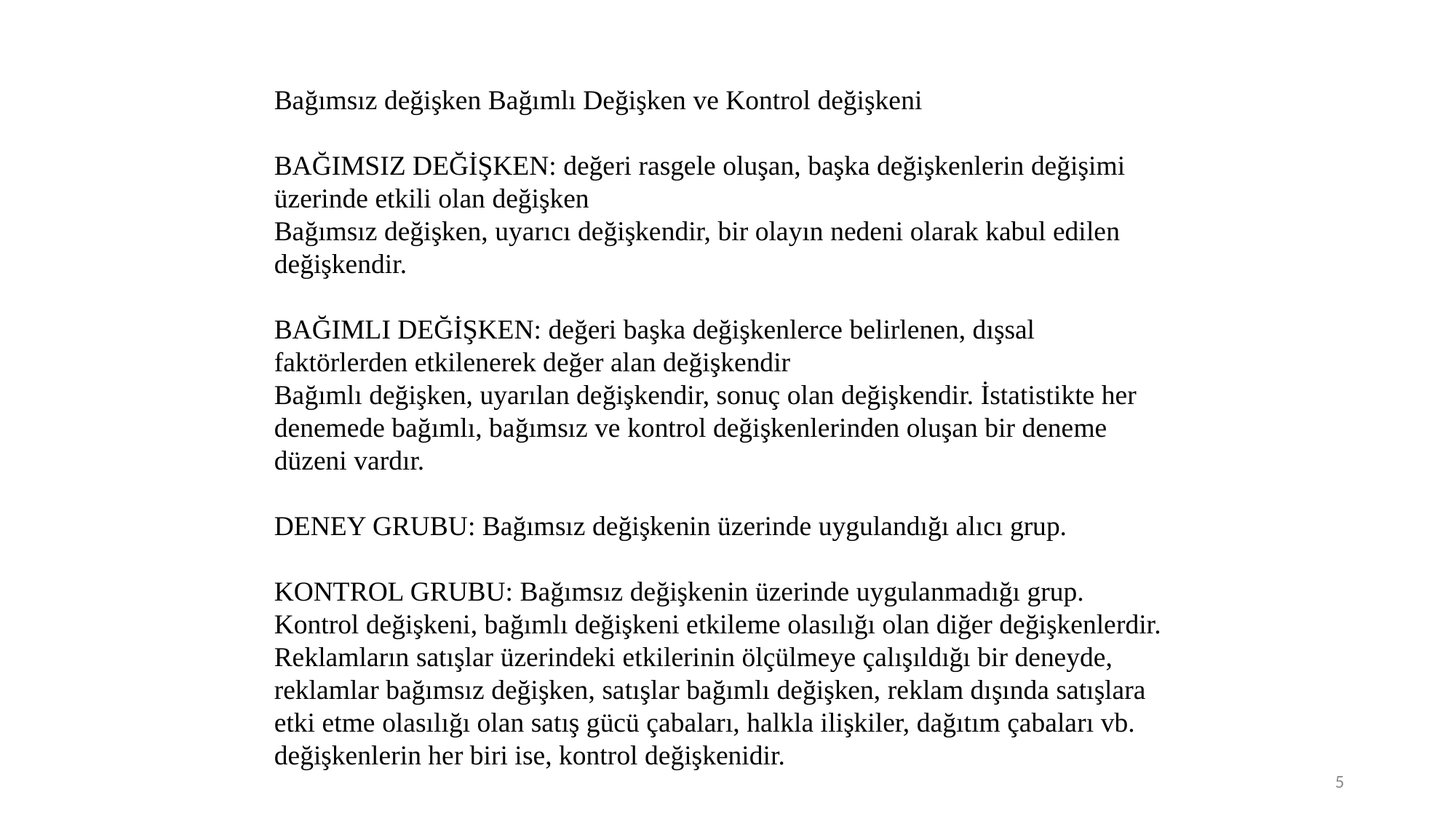

Bağımsız değişken Bağımlı Değişken ve Kontrol değişkeni

BAĞIMSIZ DEĞİŞKEN: değeri rasgele oluşan, başka değişkenlerin değişimi üzerinde etkili olan değişken
Bağımsız değişken, uyarıcı değişkendir, bir olayın nedeni olarak kabul edilen değişkendir.

BAĞIMLI DEĞİŞKEN: değeri başka değişkenlerce belirlenen, dışsal faktörlerden etkilenerek değer alan değişkendir
Bağımlı değişken, uyarılan değişkendir, sonuç olan değişkendir. İstatistikte her denemede bağımlı, bağımsız ve kontrol değişkenlerinden oluşan bir deneme düzeni vardır.

DENEY GRUBU: Bağımsız değişkenin üzerinde uygulandığı alıcı grup.

KONTROL GRUBU: Bağımsız değişkenin üzerinde uygulanmadığı grup.
Kontrol değişkeni, bağımlı değişkeni etkileme olasılığı olan diğer değişkenlerdir.
Reklamların satışlar üzerindeki etkilerinin ölçülmeye çalışıldığı bir deneyde, reklamlar bağımsız değişken, satışlar bağımlı değişken, reklam dışında satışlara etki etme olasılığı olan satış gücü çabaları, halkla ilişkiler, dağıtım çabaları vb. değişkenlerin her biri ise, kontrol değişkenidir.
5